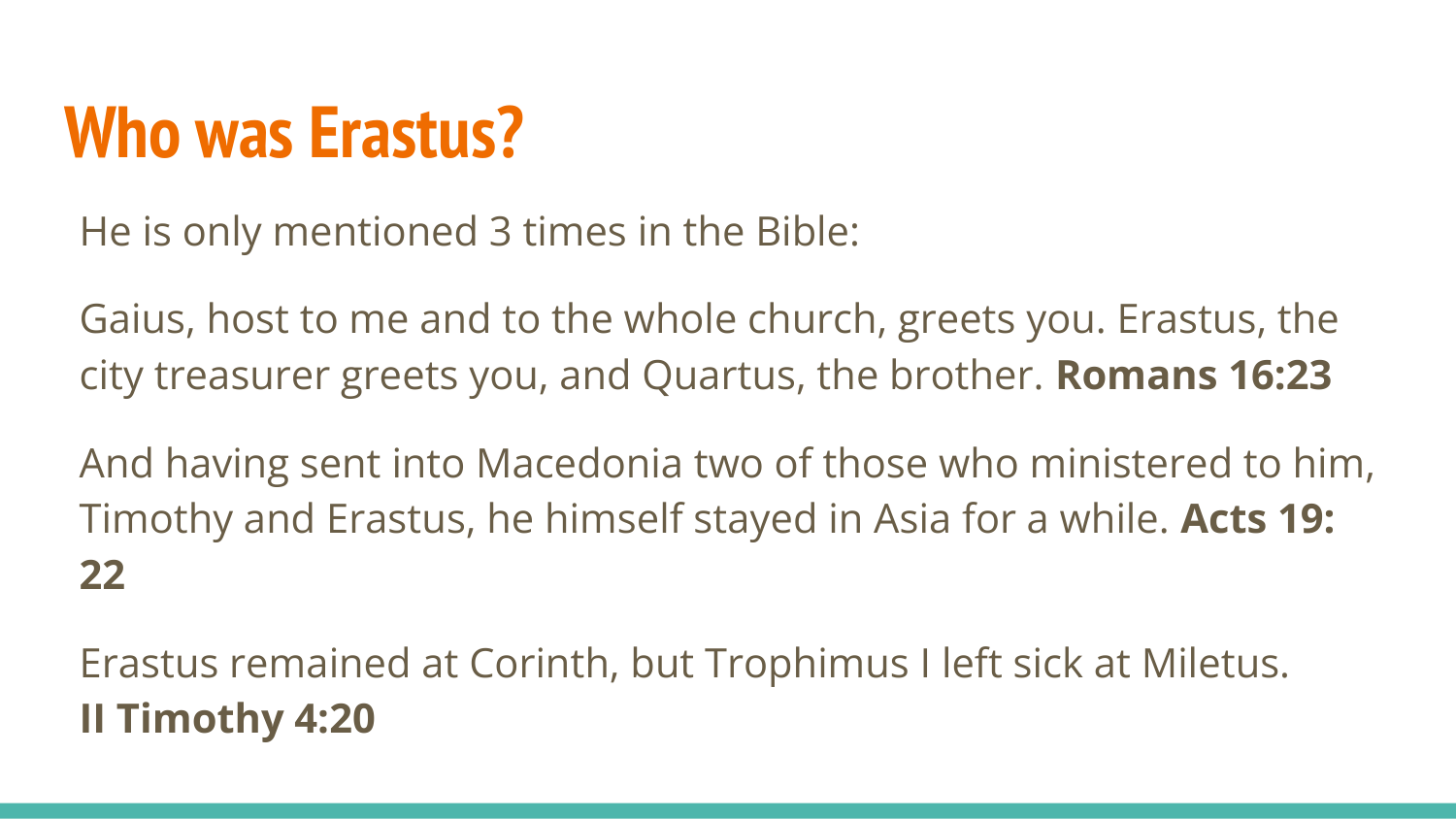

# Who was Erastus?
He is only mentioned 3 times in the Bible:
Gaius, host to me and to the whole church, greets you. Erastus, the city treasurer greets you, and Quartus, the brother. Romans 16:23
And having sent into Macedonia two of those who ministered to him, Timothy and Erastus, he himself stayed in Asia for a while. Acts 19: 22
Erastus remained at Corinth, but Trophimus I left sick at Miletus.        II Timothy 4:20